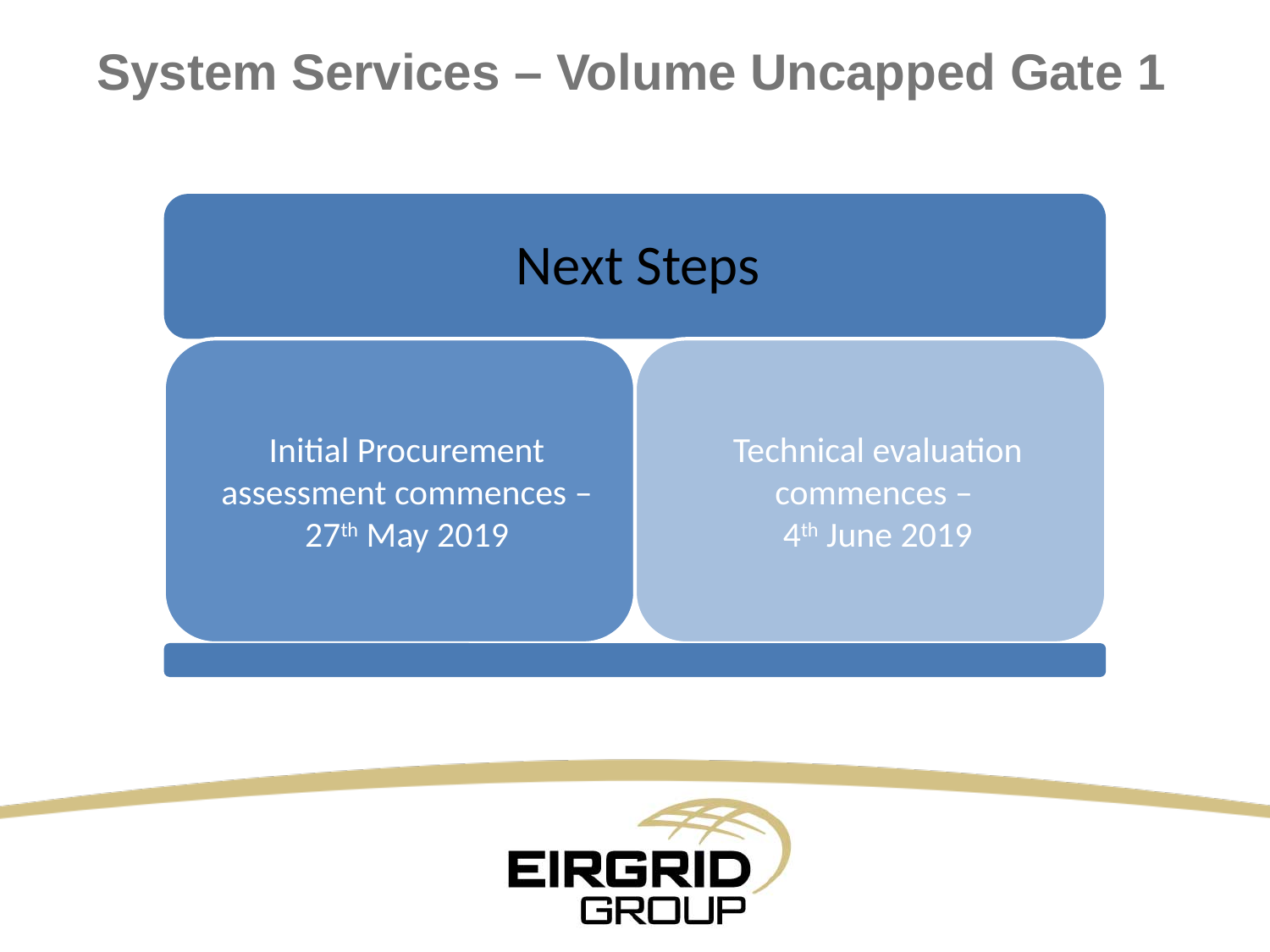

System Services – Volume Uncapped Gate 1
Next Steps
Initial Procurement assessment commences – 27th May 2019
Technical evaluation commences –
4th June 2019